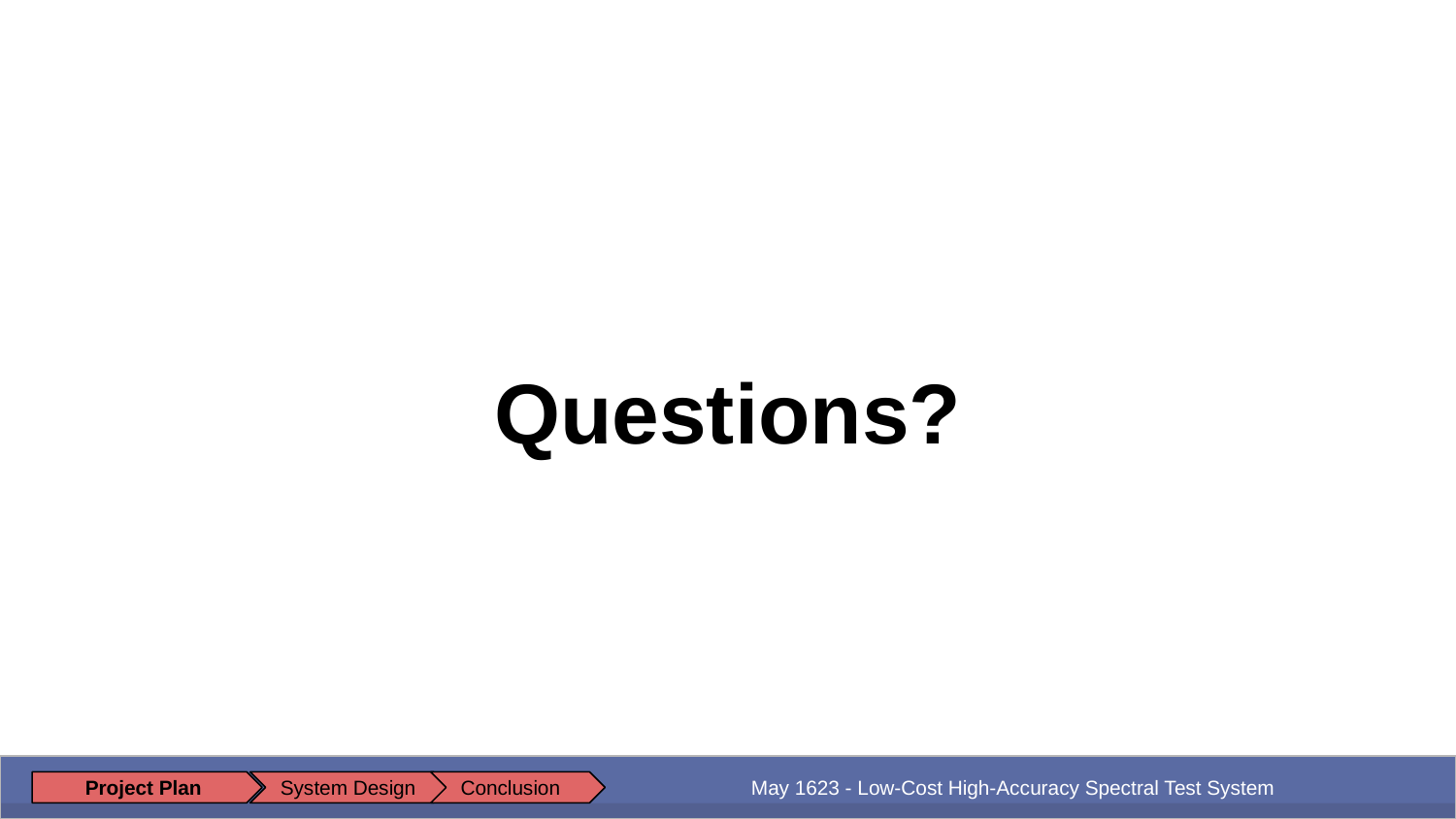

# Questions?
                                                                                                       May 1623 - Low-Cost High-Accuracy Spectral Test System
Project Plan
System Design
Conclusion